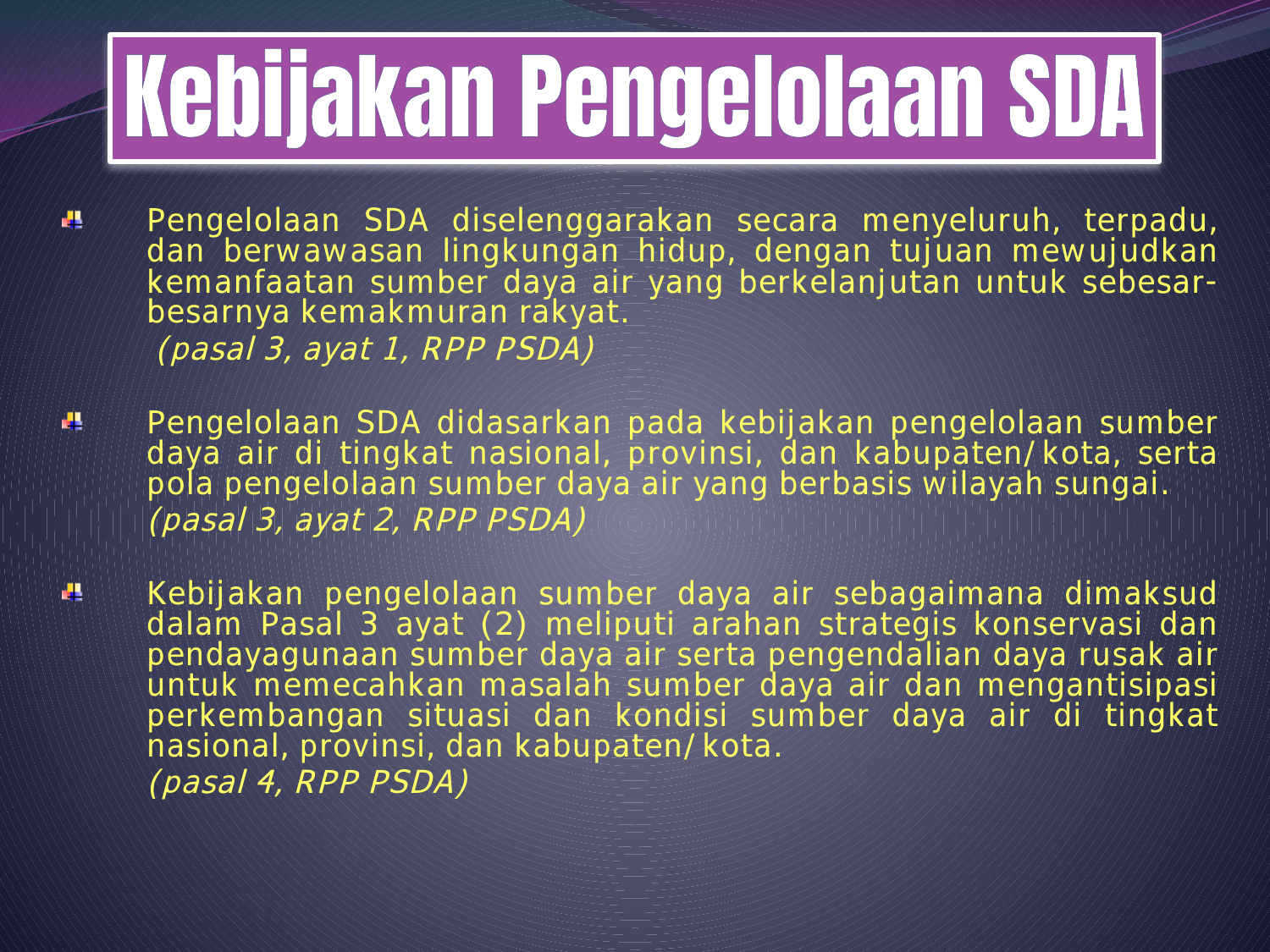

Kebijakan Pengelolaan SDA
Pengelolaan SDA diselenggarakan secara menyeluruh, terpadu, dan berwawasan lingkungan hidup, dengan tujuan mewujudkan kemanfaatan sumber daya air yang berkelanjutan untuk sebesar-besarnya kemakmuran rakyat.
          (pasal 3, ayat 1, RPP PSDA)

Pengelolaan SDA didasarkan pada kebijakan pengelolaan sumber daya air di tingkat nasional, provinsi, dan kabupaten/kota, serta pola pengelolaan sumber daya air yang berbasis wilayah sungai.
 	(pasal 3, ayat 2, RPP PSDA)

Kebijakan pengelolaan sumber daya air sebagaimana dimaksud dalam Pasal 3 ayat (2) meliputi arahan strategis konservasi dan pendayagunaan sumber daya air serta pengendalian daya rusak air untuk memecahkan masalah sumber daya air dan mengantisipasi perkembangan situasi dan kondisi sumber daya air di tingkat nasional, provinsi, dan kabupaten/kota.
	(pasal 4, RPP PSDA)